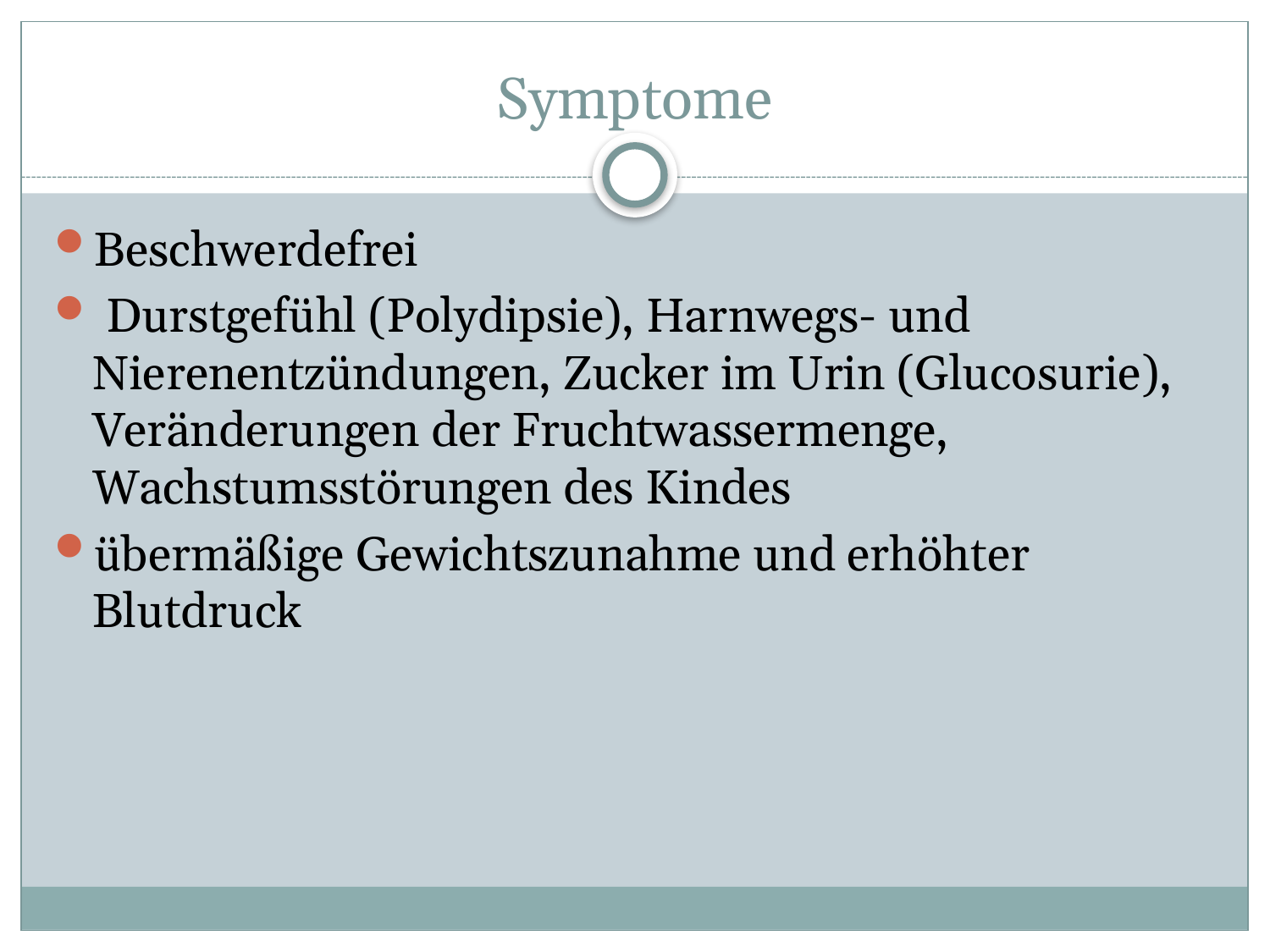

# Symptome
Beschwerdefrei
 Durstgefühl (Polydipsie), Harnwegs- und Nierenentzündungen, Zucker im Urin (Glucosurie), Veränderungen der Fruchtwassermenge, Wachstumsstörungen des Kindes
übermäßige Gewichtszunahme und erhöhter Blutdruck